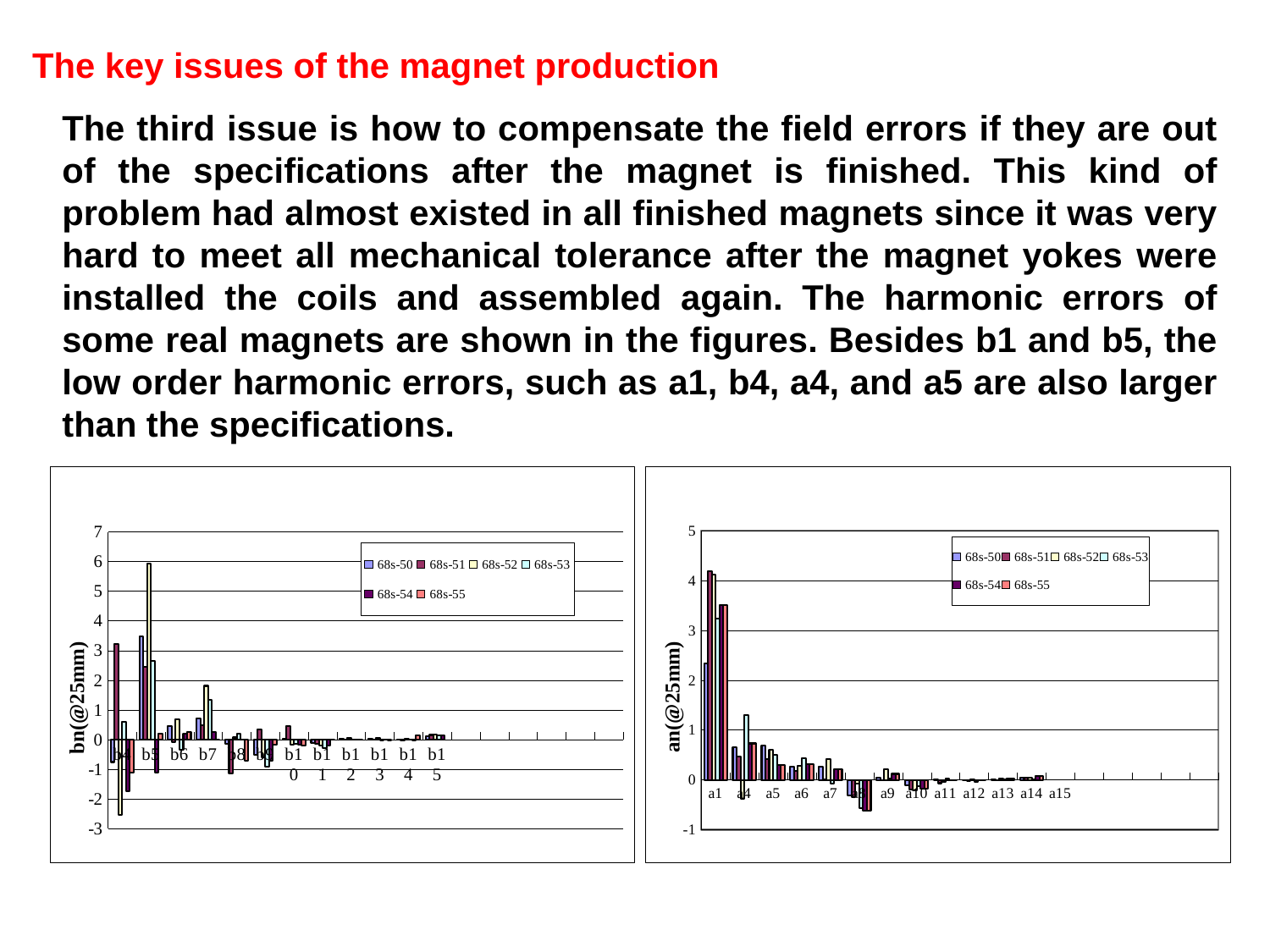

The key issues of the magnet production
The third issue is how to compensate the field errors if they are out of the specifications after the magnet is finished. This kind of problem had almost existed in all finished magnets since it was very hard to meet all mechanical tolerance after the magnet yokes were installed the coils and assembled again. The harmonic errors of some real magnets are shown in the figures. Besides b1 and b5, the low order harmonic errors, such as a1, b4, a4, and a5 are also larger than the specifications.

### Chart

| Category |  |  |  |  |  |  |
|---|---|---|---|---|---|---|
| b4 | -0.757000000000001 | 3.227 | -2.526 | 0.5950000000000001 | -1.7400000000000002 | -1.123 |
| b5 | 3.4909999999999997 | 2.4509999999999987 | 5.938 | 2.662 | -1.123 | 0.21000000000000021 |
| b6 | 0.452 | -0.09300000000000018 | 0.6950000000000005 | -0.3390000000000006 | 0.21000000000000021 | 0.265 |
| b7 | 0.7060000000000006 | 0.4910000000000004 | 1.81 | 1.348 | 0.265 | 0.009000000000000005 |
| b8 | -0.1450000000000002 | -1.1479999999999981 | 0.07200000000000002 | 0.19400000000000003 | 0.009000000000000005 | -0.7130000000000006 |
| b9 | -0.521 | 0.32900000000000057 | -0.6000000000000006 | -0.902 | -0.7130000000000006 | -0.16000000000000003 |
| b10 | 0.027000000000000045 | 0.44500000000000006 | -0.17 | -0.15400000000000022 | -0.16000000000000003 | -0.21200000000000022 |
| b11 | -0.10299999999999998 | -0.15400000000000022 | -0.203 | -0.2940000000000003 | -0.21200000000000022 | 0.012000000000000005 |
| b12 | 0.03700000000000001 | -0.006000000000000009 | 0.05300000000000002 | 0.004000000000000007 | 0.012000000000000005 | -0.012999999999999998 |
| b13 | 0.03700000000000001 | -0.0030000000000000044 | 0.06000000000000004 | -0.014000000000000002 | -0.012999999999999998 | -0.017000000000000005 |
| b14 | -0.009000000000000005 | -0.028000000000000004 | 0.017000000000000005 | 0.010999999999999998 | -0.017000000000000005 | 0.138 |
| b15 | 0.11700000000000003 | 0.15600000000000025 | 0.16000000000000003 | 0.14900000000000022 | 0.138 | None |

### Chart

| Category |  |  |  |  |  |  |
|---|---|---|---|---|---|---|
| a1 | 2.3449999999999998 | 4.182999999999998 | 4.115999999999998 | 3.234 | 3.502 | 3.502 |
| a4 | 0.6470000000000002 | 0.463 | -0.3760000000000001 | 1.2949999999999995 | 0.7320000000000002 | 0.7320000000000002 |
| a5 | 0.686 | 0.42400000000000015 | 0.598 | 0.506 | 0.30100000000000016 | 0.30100000000000016 |
| a6 | 0.272 | 0.17600000000000005 | 0.278 | 0.4370000000000001 | 0.3210000000000001 | 0.3210000000000001 |
| a7 | 0.264 | 0.012 | 0.4100000000000001 | -0.071 | 0.21500000000000005 | 0.21500000000000005 |
| a8 | -0.3200000000000001 | -0.34 | -0.077 | -0.564 | -0.6140000000000002 | -0.6140000000000002 |
| a9 | 0.044 | -0.009000000000000003 | 0.21000000000000005 | 0.03500000000000001 | 0.12000000000000002 | 0.12000000000000002 |
| a10 | -0.11 | -0.197 | -0.21600000000000005 | -0.13 | -0.17400000000000004 | -0.17400000000000004 |
| a11 | 0.005000000000000002 | -0.067 | -0.040000000000000015 | 0.023 | -0.012999999999999998 | -0.012999999999999998 |
| a12 | -0.014 | -0.016000000000000007 | 0.016000000000000007 | -0.040000000000000015 | -0.010000000000000004 | -0.010000000000000004 |
| a13 | 0.012 | -0.002000000000000001 | 0.029 | 0.016000000000000007 | 0.028 | 0.028 |
| a14 | 0.047000000000000014 | 0.05 | 0.046 | 0.012999999999999998 | 0.077 | 0.077 |
| a15 | None | None | None | None | None | None |